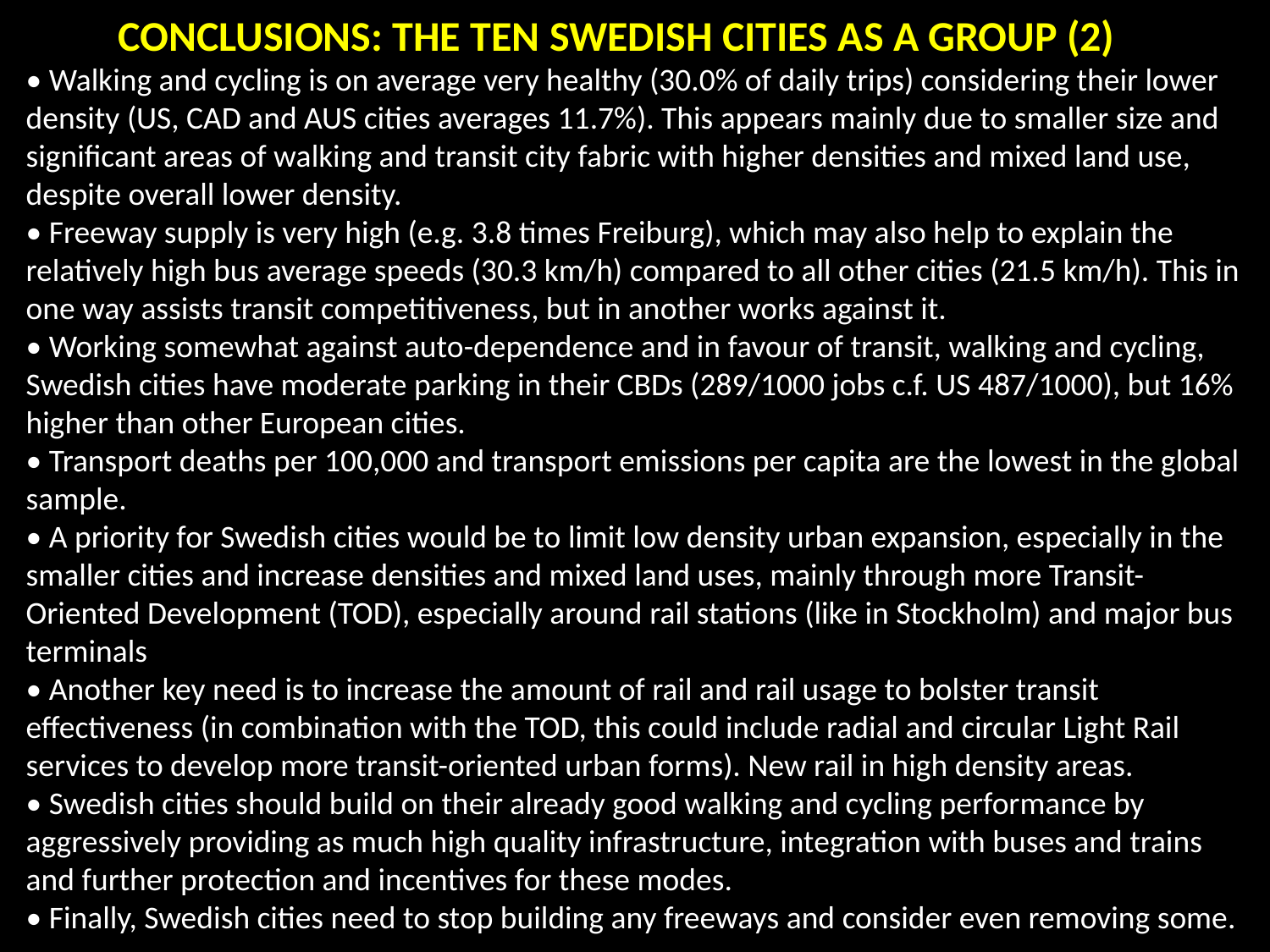

# CONCLUSIONS: THE TEN SWEDISH CITIES AS A GROUP (2)
• Walking and cycling is on average very healthy (30.0% of daily trips) considering their lower density (US, CAD and AUS cities averages 11.7%). This appears mainly due to smaller size and significant areas of walking and transit city fabric with higher densities and mixed land use, despite overall lower density.
• Freeway supply is very high (e.g. 3.8 times Freiburg), which may also help to explain the relatively high bus average speeds (30.3 km/h) compared to all other cities (21.5 km/h). This in one way assists transit competitiveness, but in another works against it.
• Working somewhat against auto-dependence and in favour of transit, walking and cycling, Swedish cities have moderate parking in their CBDs (289/1000 jobs c.f. US 487/1000), but 16% higher than other European cities.
• Transport deaths per 100,000 and transport emissions per capita are the lowest in the global sample.
• A priority for Swedish cities would be to limit low density urban expansion, especially in the smaller cities and increase densities and mixed land uses, mainly through more Transit-Oriented Development (TOD), especially around rail stations (like in Stockholm) and major bus terminals
• Another key need is to increase the amount of rail and rail usage to bolster transit effectiveness (in combination with the TOD, this could include radial and circular Light Rail services to develop more transit-oriented urban forms). New rail in high density areas.
• Swedish cities should build on their already good walking and cycling performance by aggressively providing as much high quality infrastructure, integration with buses and trains and further protection and incentives for these modes.
• Finally, Swedish cities need to stop building any freeways and consider even removing some.